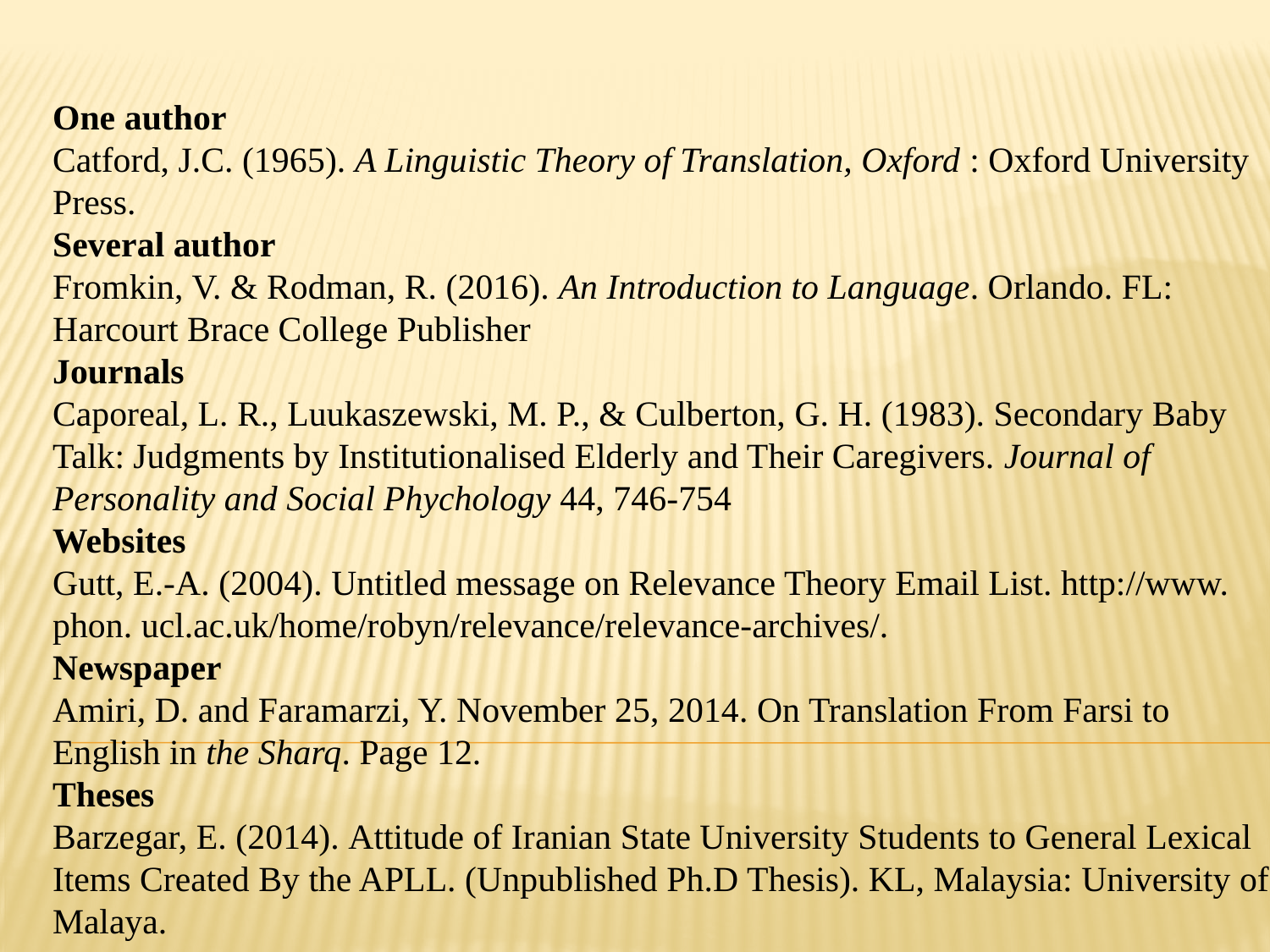

One author
Catford, J.C. (1965). A Linguistic Theory of Translation, Oxford : Oxford University Press.
Several author
Fromkin, V. & Rodman, R. (2016). An Introduction to Language. Orlando. FL: Harcourt Brace College Publisher
Journals
Caporeal, L. R., Luukaszewski, M. P., & Culberton, G. H. (1983). Secondary Baby Talk: Judgments by Institutionalised Elderly and Their Caregivers. Journal of Personality and Social Phychology 44, 746-754
Websites
Gutt, E.-A. (2004). Untitled message on Relevance Theory Email List. http://www.
phon. ucl.ac.uk/home/robyn/relevance/relevance-archives/.
Newspaper
Amiri, D. and Faramarzi, Y. November 25, 2014. On Translation From Farsi to English in the Sharq. Page 12.
Theses
Barzegar, E. (2014). Attitude of Iranian State University Students to General Lexical Items Created By the APLL. (Unpublished Ph.D Thesis). KL, Malaysia: University of Malaya.